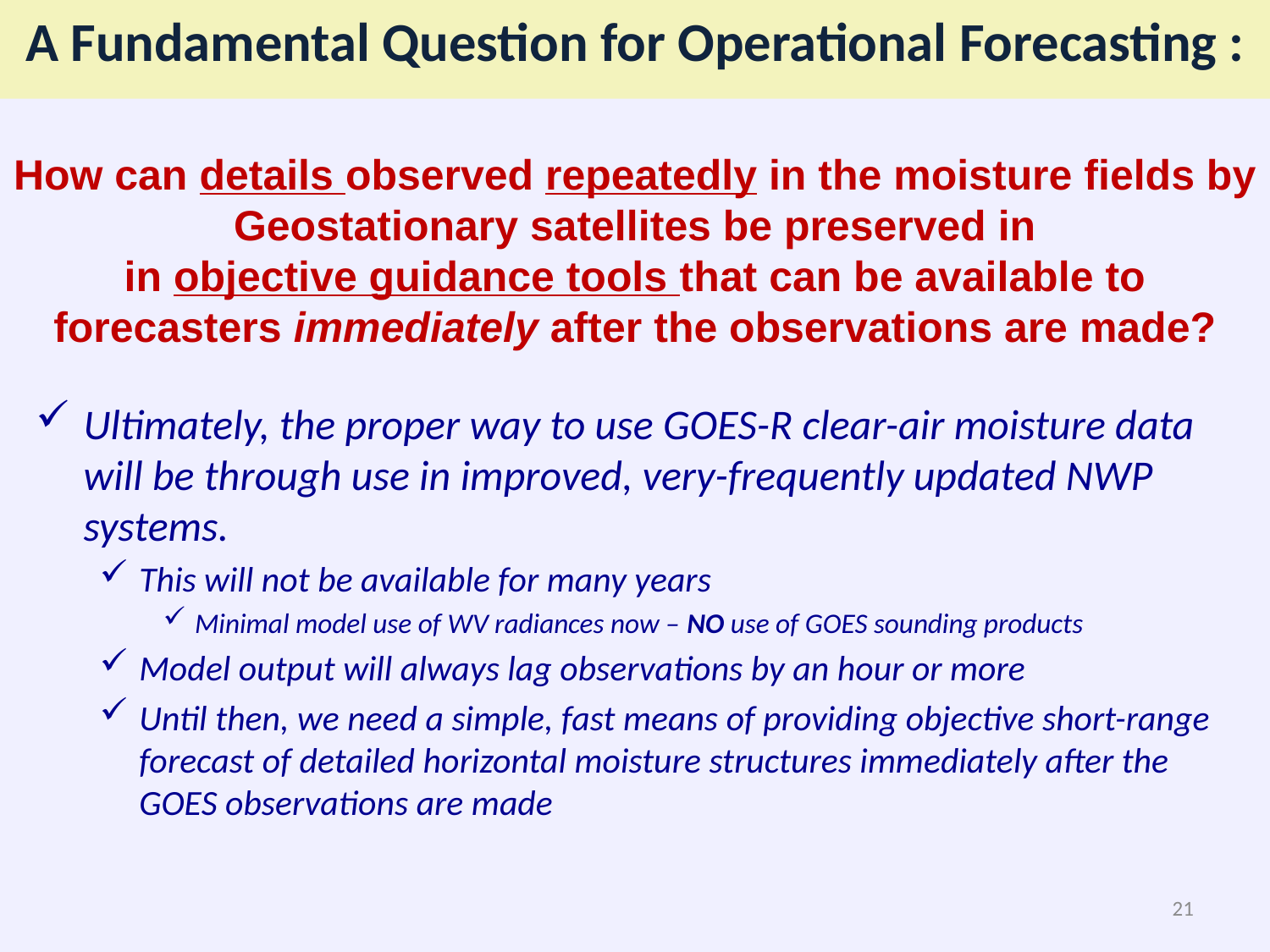

A Fundamental Question for Operational Forecasting :
How can details observed repeatedly in the moisture fields by Geostationary satellites be preserved in
in objective guidance tools that can be available to forecasters immediately after the observations are made?

Ultimately, the proper way to use GOES-R clear-air moisture data will be through use in improved, very-frequently updated NWP systems.
This will not be available for many years
Minimal model use of WV radiances now – NO use of GOES sounding products
Model output will always lag observations by an hour or more
Until then, we need a simple, fast means of providing objective short-range forecast of detailed horizontal moisture structures immediately after the GOES observations are made

21